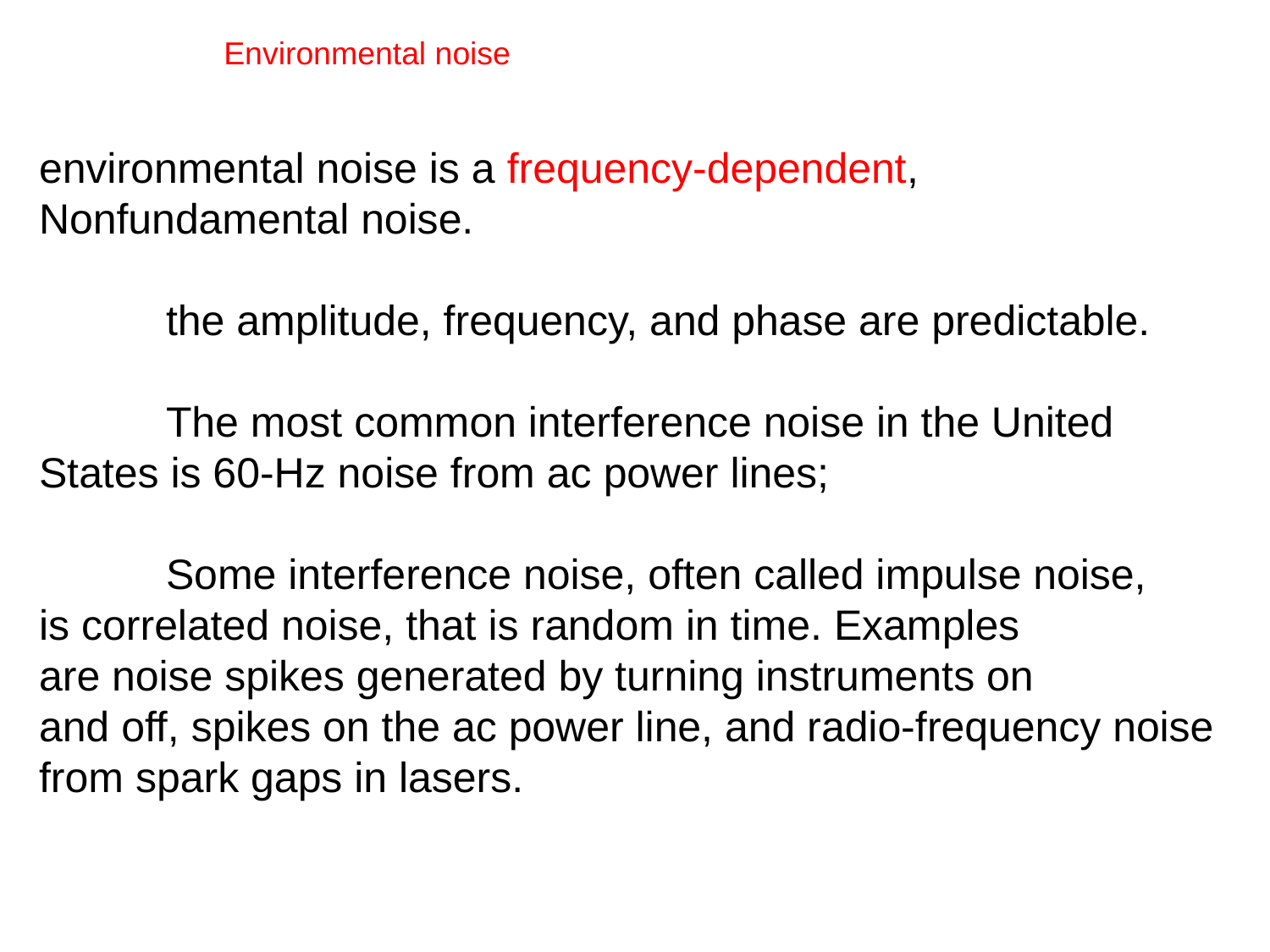

Environmental noise

environmental noise is a frequency-dependent, Nonfundamental noise.

	the amplitude, frequency, and phase are predictable.

	The most common interference noise in the United States is 60-Hz noise from ac power lines;

	Some interference noise, often called impulse noise,
is correlated noise, that is random in time. Examples
are noise spikes generated by turning instruments on
and off, spikes on the ac power line, and radio-frequency noise from spark gaps in lasers.